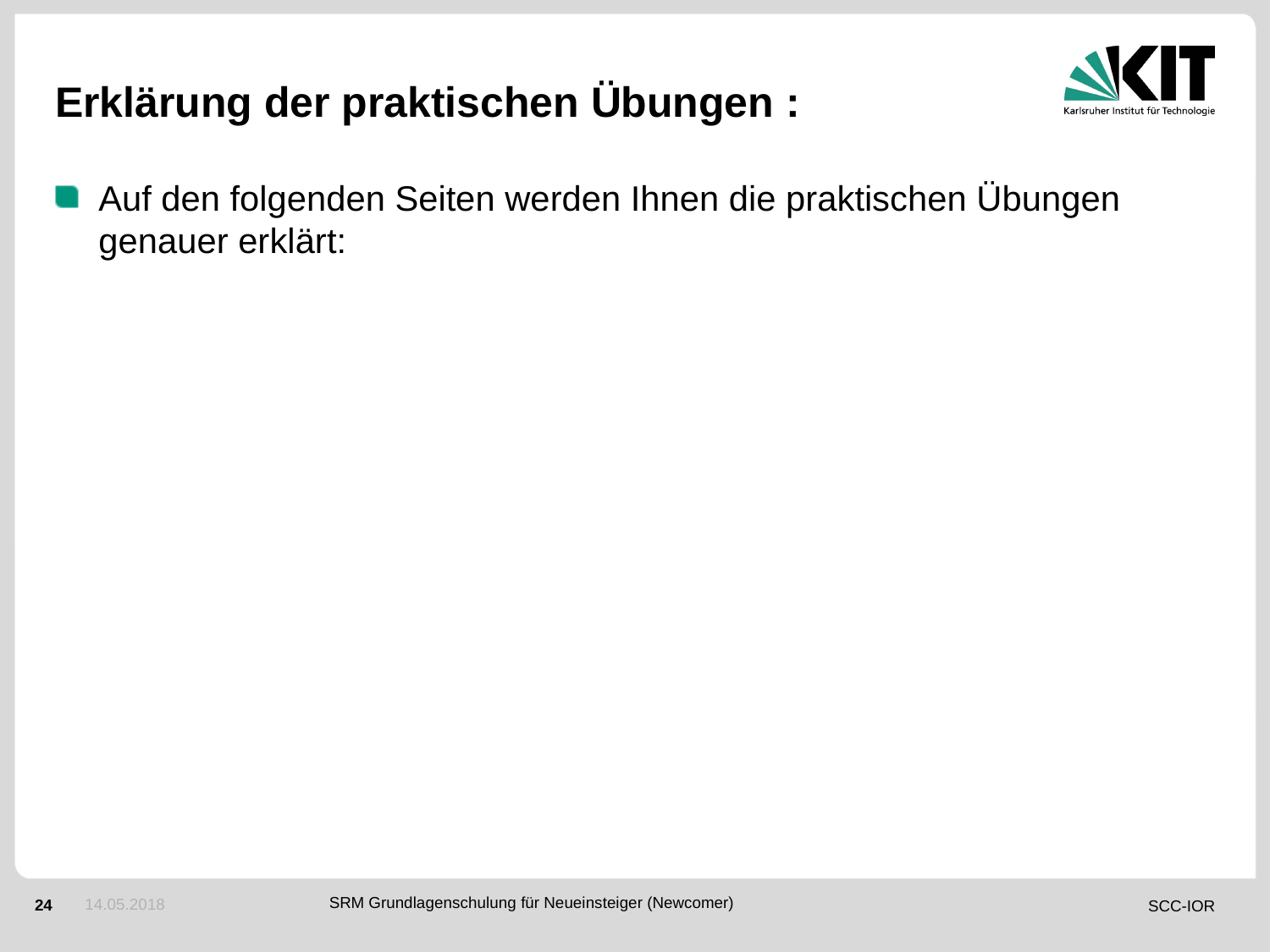

# Erklärung der praktischen Übungen :
Auf den folgenden Seiten werden Ihnen die praktischen Übungen genauer erklärt:
14.05.2018
SRM Grundlagenschulung für Neueinsteiger (Newcomer)